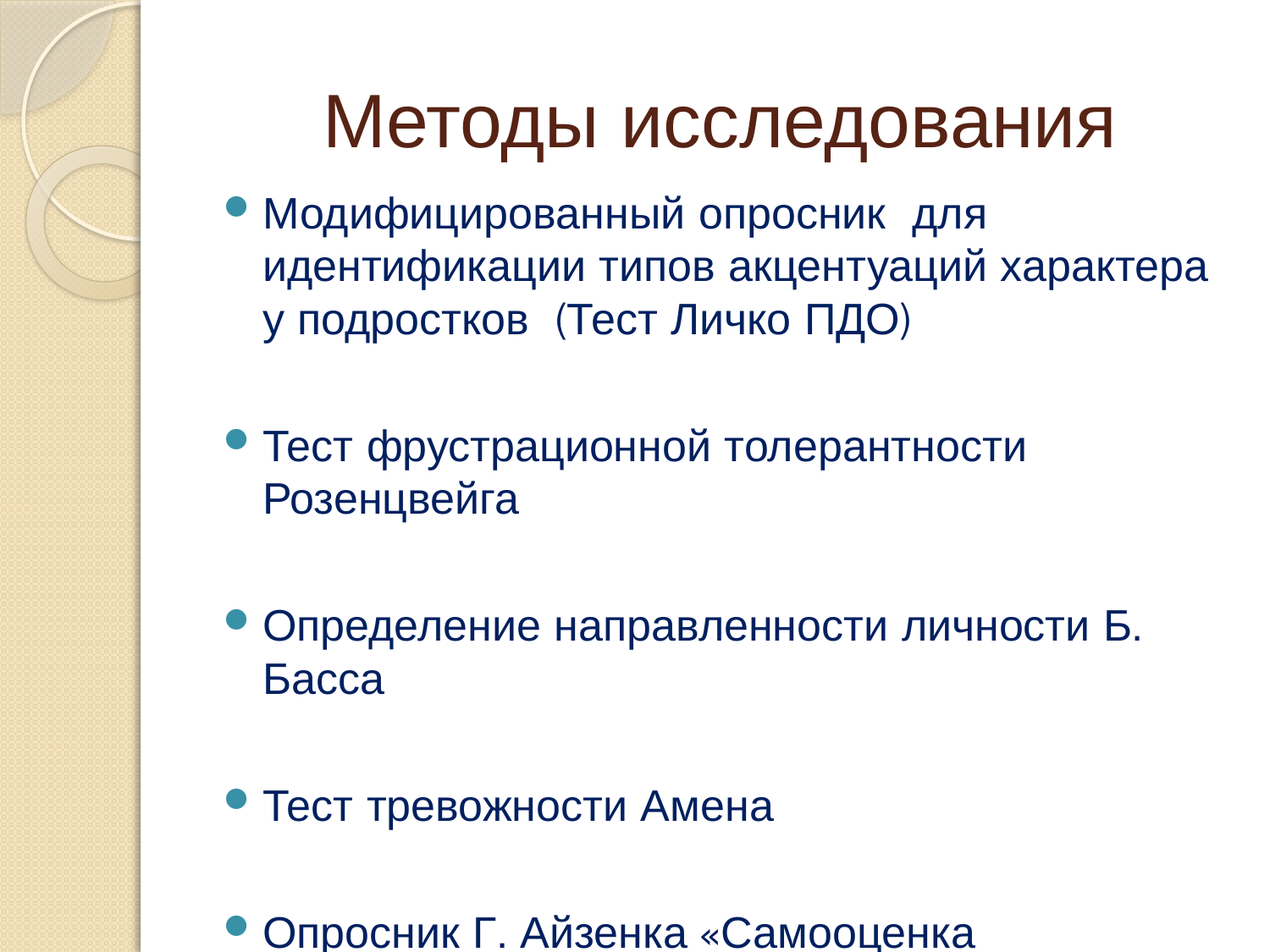

# Методы исследования
Модифицированный опросник  для идентификации типов акцентуаций характера у подростков  (Тест Личко ПДО)

Тест фрустрационной толерантности Розенцвейга

Определение направленности личности Б. Басса

Тест тревожности Амена

Опросник Г. Айзенка «Самооценка психических состояний личности».